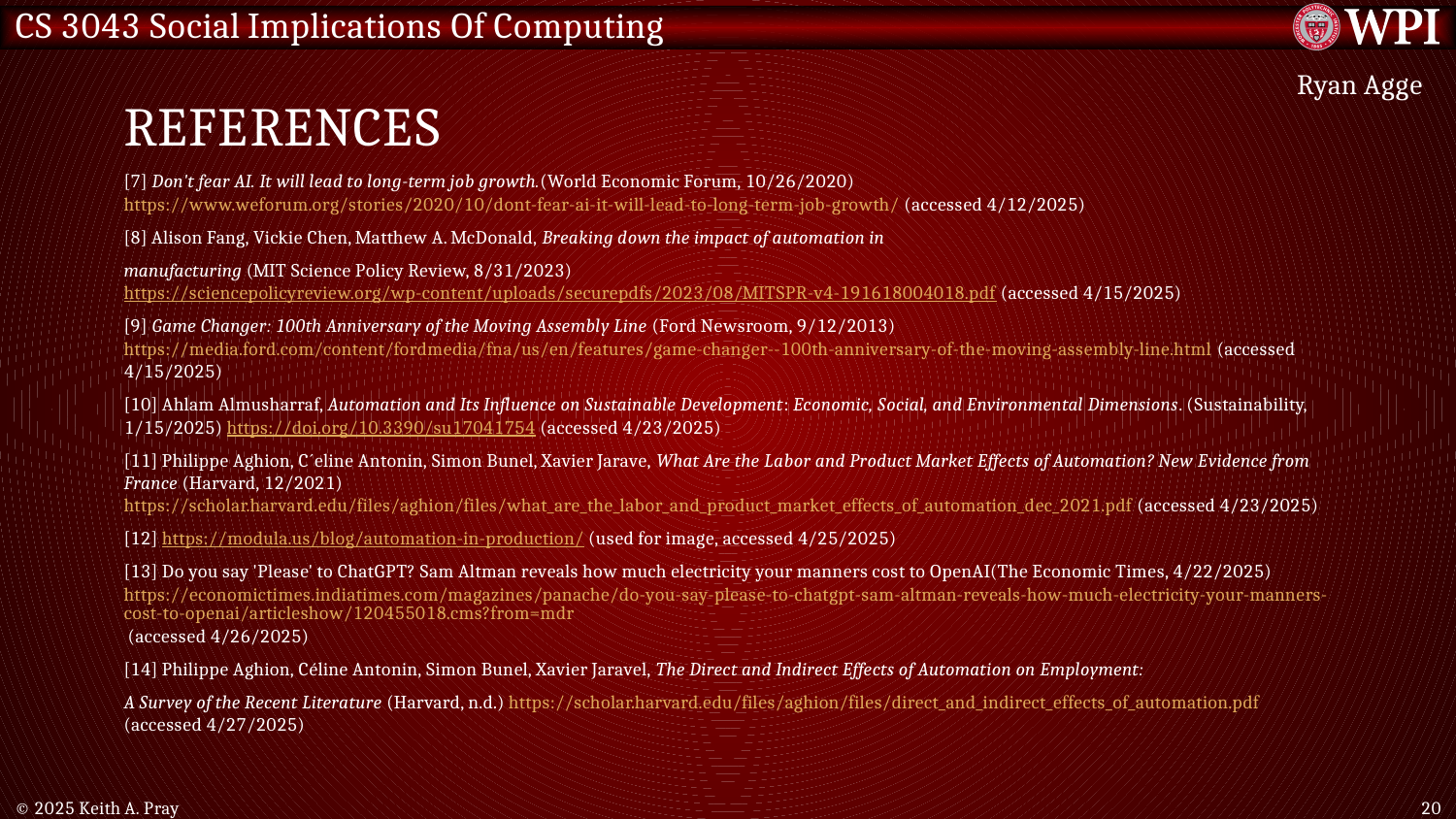

# References
Ryan Agge
[7] Don't fear AI. It will lead to long-term job growth.(World Economic Forum, 10/26/2020) https://www.weforum.org/stories/2020/10/dont-fear-ai-it-will-lead-to-long-term-job-growth/ (accessed 4/12/2025)
[8] Alison Fang, Vickie Chen, Matthew A. McDonald, Breaking down the impact of automation in
manufacturing (MIT Science Policy Review, 8/31/2023) https://sciencepolicyreview.org/wp-content/uploads/securepdfs/2023/08/MITSPR-v4-191618004018.pdf (accessed 4/15/2025)
[9] Game Changer: 100th Anniversary of the Moving Assembly Line (Ford Newsroom, 9/12/2013) https://media.ford.com/content/fordmedia/fna/us/en/features/game-changer--100th-anniversary-of-the-moving-assembly-line.html (accessed 4/15/2025)
[10] Ahlam Almusharraf, Automation and Its Influence on Sustainable Development: Economic, Social, and Environmental Dimensions. (Sustainability, 1/15/2025) https://doi.org/10.3390/su17041754 (accessed 4/23/2025)
[11] Philippe Aghion, C´eline Antonin, Simon Bunel, Xavier Jarave, What Are the Labor and Product Market Effects of Automation? New Evidence from France (Harvard, 12/2021) https://scholar.harvard.edu/files/aghion/files/what_are_the_labor_and_product_market_effects_of_automation_dec_2021.pdf (accessed 4/23/2025)
[12] https://modula.us/blog/automation-in-production/ (used for image, accessed 4/25/2025)
[13] Do you say 'Please' to ChatGPT? Sam Altman reveals how much electricity your manners cost to OpenAI(The Economic Times, 4/22/2025) https://economictimes.indiatimes.com/magazines/panache/do-you-say-please-to-chatgpt-sam-altman-reveals-how-much-electricity-your-manners-cost-to-openai/articleshow/120455018.cms?from=mdr (accessed 4/26/2025)
[14] Philippe Aghion, Céline Antonin, Simon Bunel, Xavier Jaravel, The Direct and Indirect Effects of Automation on Employment:
A Survey of the Recent Literature (Harvard, n.d.) https://scholar.harvard.edu/files/aghion/files/direct_and_indirect_effects_of_automation.pdf (accessed 4/27/2025)
© 2025 Keith A. Pray
20